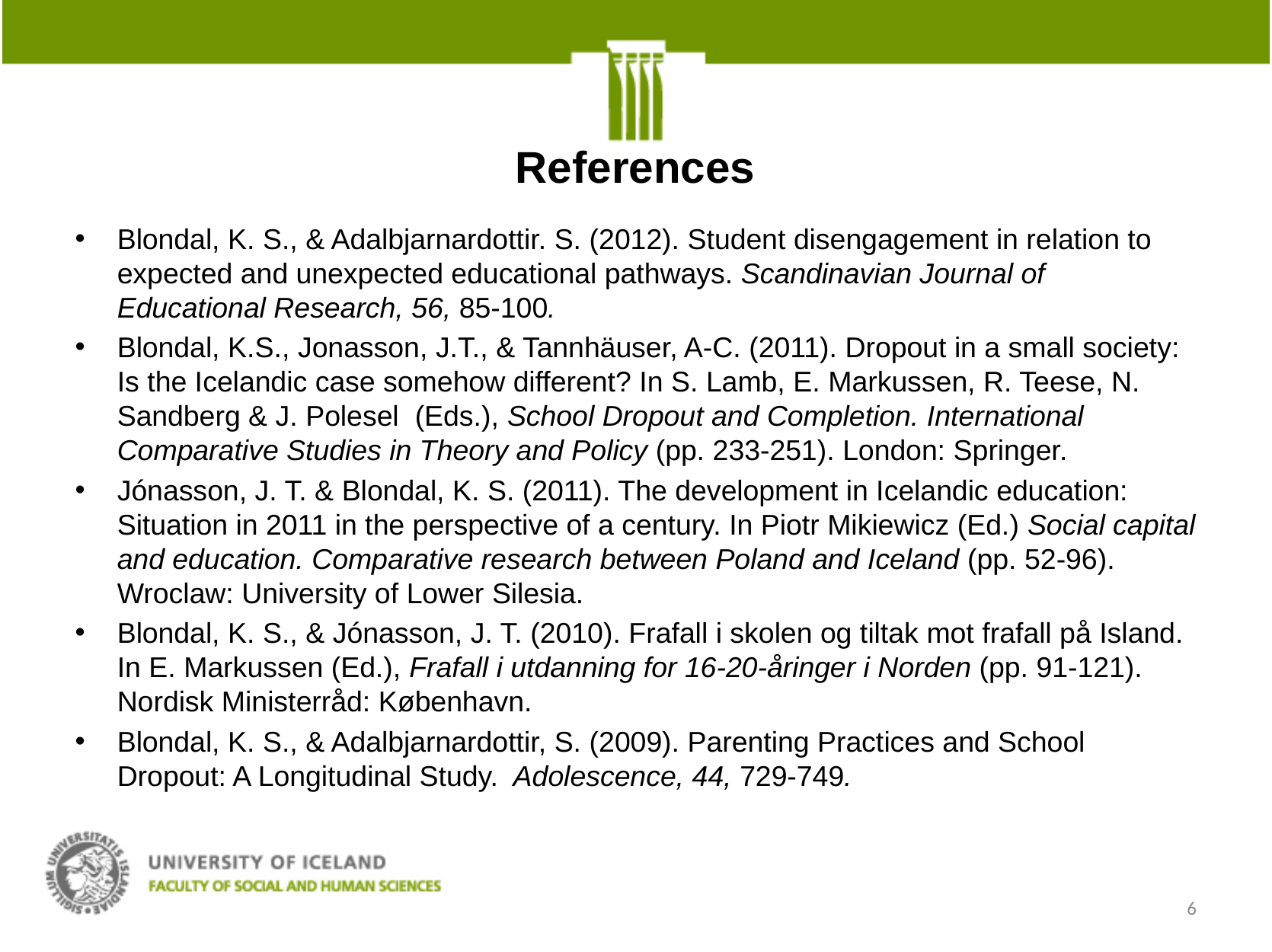

# References
Blondal, K. S., & Adalbjarnardottir. S. (2012). Student disengagement in relation to expected and unexpected educational pathways. Scandinavian Journal of Educational Research, 56, 85-100.
Blondal, K.S., Jonasson, J.T., & Tannhäuser, A-C. (2011). Dropout in a small society: Is the Icelandic case somehow different? In S. Lamb, E. Markussen, R. Teese, N. Sandberg & J. Polesel  (Eds.), School Dropout and Completion. International Comparative Studies in Theory and Policy (pp. 233-251). London: Springer.
Jónasson, J. T. & Blondal, K. S. (2011). The development in Icelandic education: Situation in 2011 in the perspective of a century. In Piotr Mikiewicz (Ed.) Social capital and education. Comparative research between Poland and Iceland (pp. 52-96). Wroclaw: University of Lower Silesia.
Blondal, K. S., & Jónasson, J. T. (2010). Frafall i skolen og tiltak mot frafall på Island. In E. Markussen (Ed.), Frafall i utdanning for 16-20-åringer i Norden (pp. 91-121).  Nordisk Ministerråd: København.
Blondal, K. S., & Adalbjarnardottir, S. (2009). Parenting Practices and School Dropout: A Longitudinal Study.  Adolescence, 44, 729-749.

6